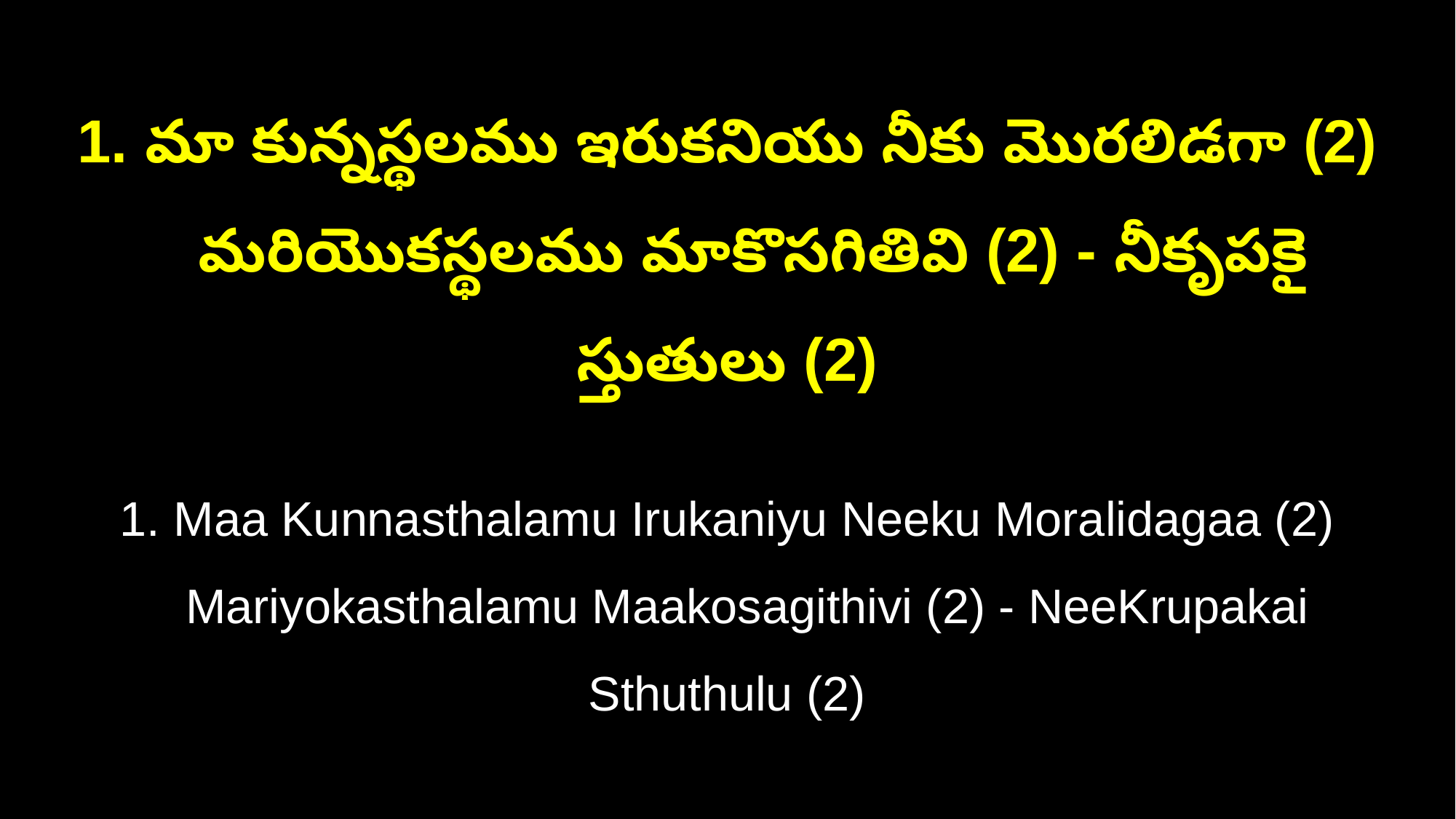

1. మా కున్నస్థలము ఇరుకనియు నీకు మొరలిడగా (2)
   మరియొకస్థలము మాకొసగితివి (2) - నీకృపకై స్తుతులు (2)
1. Maa Kunnasthalamu Irukaniyu Neeku Moralidagaa (2)
   Mariyokasthalamu Maakosagithivi (2) - NeeKrupakai Sthuthulu (2)